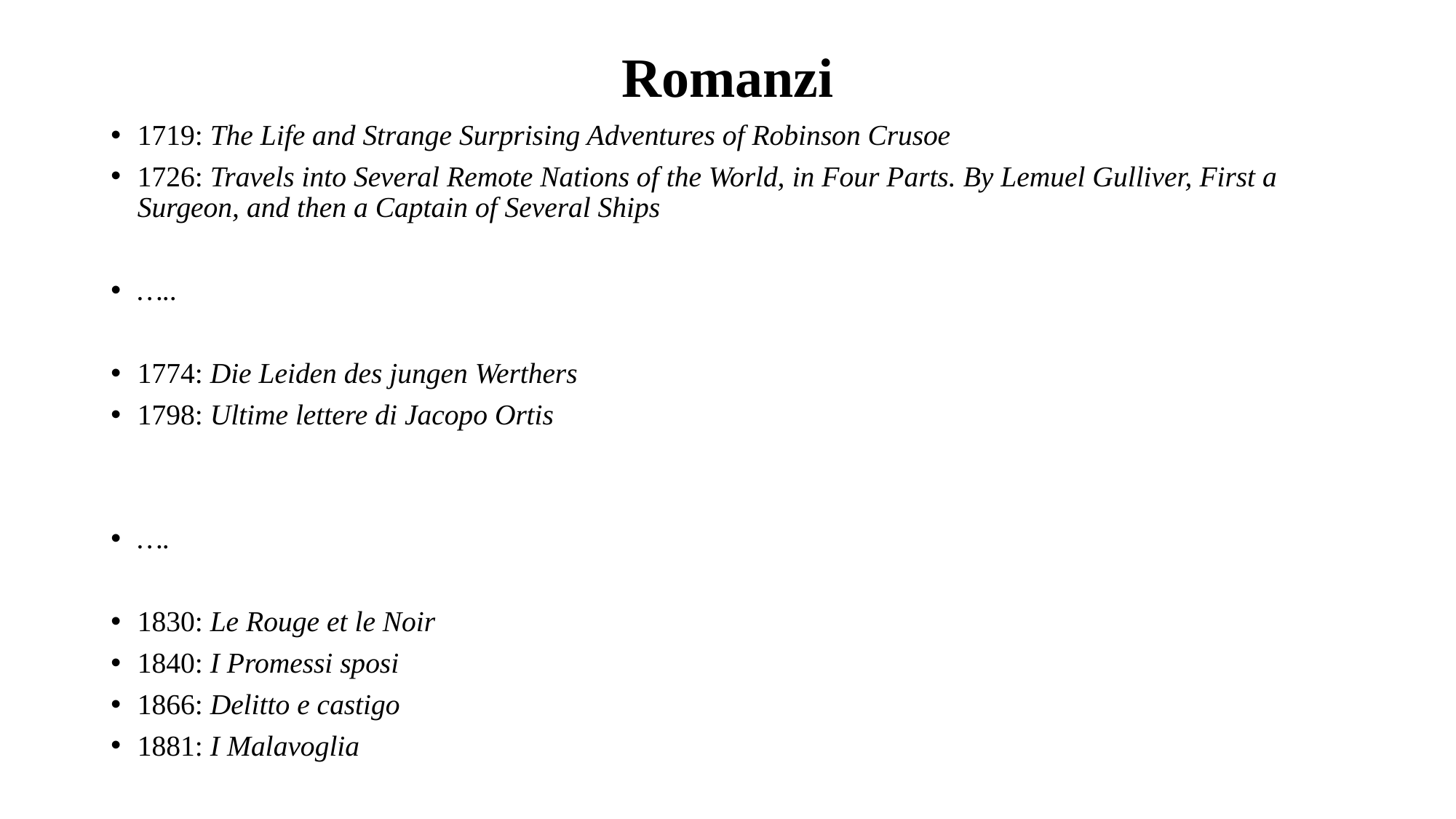

# Romanzi
1719: The Life and Strange Surprising Adventures of Robinson Crusoe
1726: Travels into Several Remote Nations of the World, in Four Parts. By Lemuel Gulliver, First a Surgeon, and then a Captain of Several Ships

…..

1774: Die Leiden des jungen Werthers
1798: Ultime lettere di Jacopo Ortis

….

1830: Le Rouge et le Noir
1840: I Promessi sposi
1866: Delitto e castigo
1881: I Malavoglia